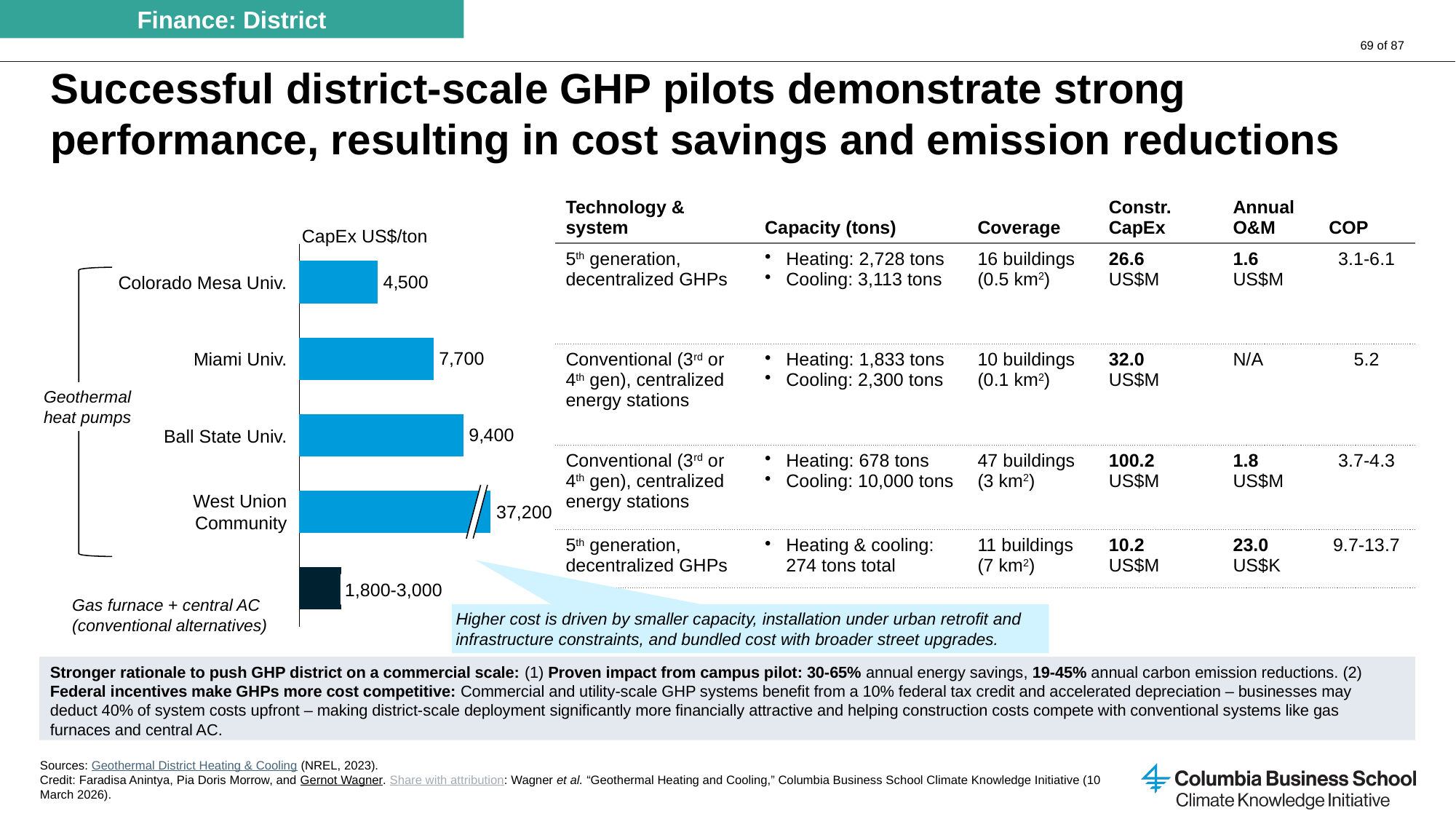

Finance: District
# Successful district-scale GHP pilots demonstrate strong performance, resulting in cost savings and emission reductions
| Technology & system | Capacity (tons) | Coverage | Constr. CapEx | Annual O&M | COP |
| --- | --- | --- | --- | --- | --- |
| 5th generation, decentralized GHPs | Heating: 2,728 tons Cooling: 3,113 tons | 16 buildings (0.5 km2) | 26.6 US$M | 1.6 US$M | 3.1-6.1 |
| Conventional (3rd or 4th gen), centralized energy stations | Heating: 1,833 tons Cooling: 2,300 tons | 10 buildings (0.1 km2) | 32.0 US$M | N/A | 5.2 |
| Conventional (3rd or 4th gen), centralized energy stations | Heating: 678 tons Cooling: 10,000 tons | 47 buildings (3 km2) | 100.2 US$M | 1.8 US$M | 3.7-4.3 |
| 5th generation, decentralized GHPs | Heating & cooling: 274 tons total | 11 buildings (7 km2) | 10.2 US$M | 23.0 US$K | 9.7-13.7 |

### Chart

| Category |  |
|---|---|
CapEx US$/ton

Colorado Mesa Univ.
Miami Univ.
Geothermal heat pumps
Ball State Univ.

West Union
Community
37,200
1,800-3,000
Gas furnace + central AC
(conventional alternatives)
Higher cost is driven by smaller capacity, installation under urban retrofit and infrastructure constraints, and bundled cost with broader street upgrades.
Stronger rationale to push GHP district on a commercial scale: (1) Proven impact from campus pilot: 30-65% annual energy savings, 19-45% annual carbon emission reductions. (2) Federal incentives make GHPs more cost competitive: Commercial and utility-scale GHP systems benefit from a 10% federal tax credit and accelerated depreciation – businesses may deduct 40% of system costs upfront – making district-scale deployment significantly more financially attractive and helping construction costs compete with conventional systems like gas furnaces and central AC.
Sources: Geothermal District Heating & Cooling (NREL, 2023).
Credit: Faradisa Anintya, Pia Doris Morrow, and Gernot Wagner. Share with attribution: Wagner et al. “Geothermal Heating and Cooling,” Columbia Business School Climate Knowledge Initiative (10 March 2026).